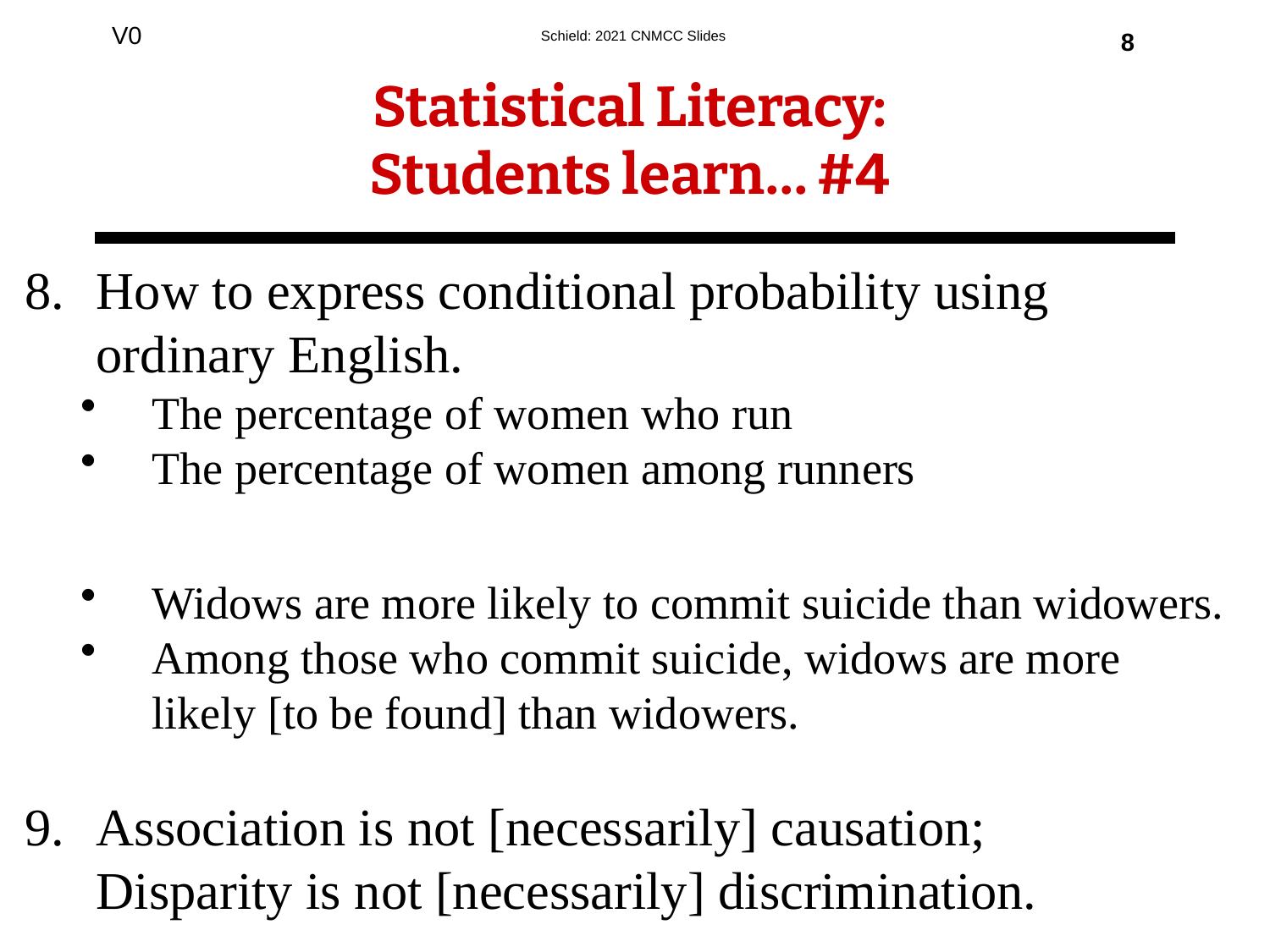

Statistical Literacy:
Students learn… #4
8
How to express conditional probability using ordinary English.
The percentage of women who run
The percentage of women among runners

Widows are more likely to commit suicide than widowers.
Among those who commit suicide, widows are more likely [to be found] than widowers.

Association is not [necessarily] causation;
Disparity is not [necessarily] discrimination.